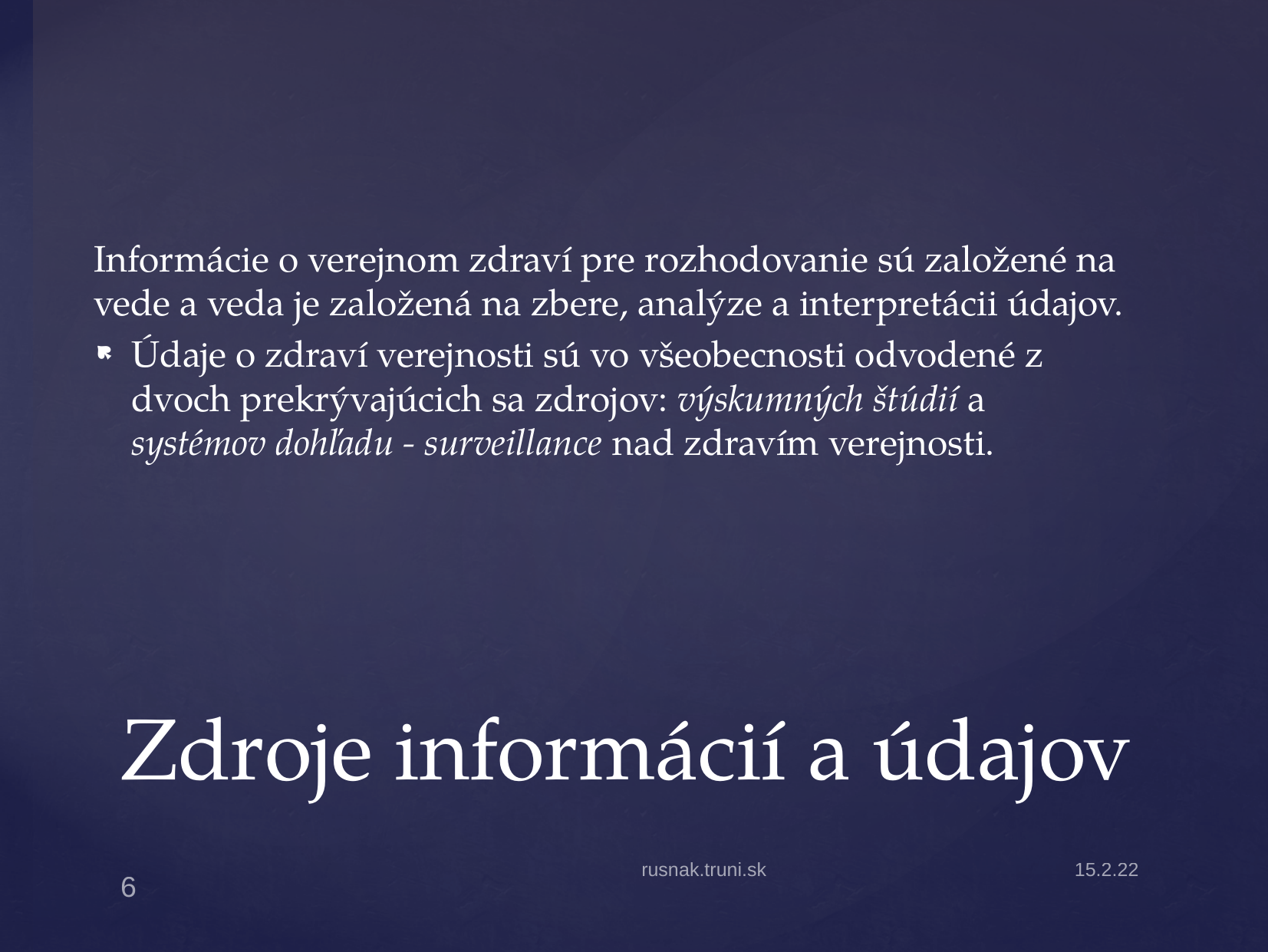

﻿Informácie o verejnom zdraví pre rozhodovanie sú založené na vede a veda je založená na zbere, analýze a interpretácii údajov.
Údaje o zdraví verejnosti sú vo všeobecnosti odvodené z dvoch prekrývajúcich sa zdrojov: výskumných štúdií a systémov dohľadu - surveillance nad zdravím verejnosti.
# Zdroje informácií a údajov
rusnak.truni.sk
15.2.22
6